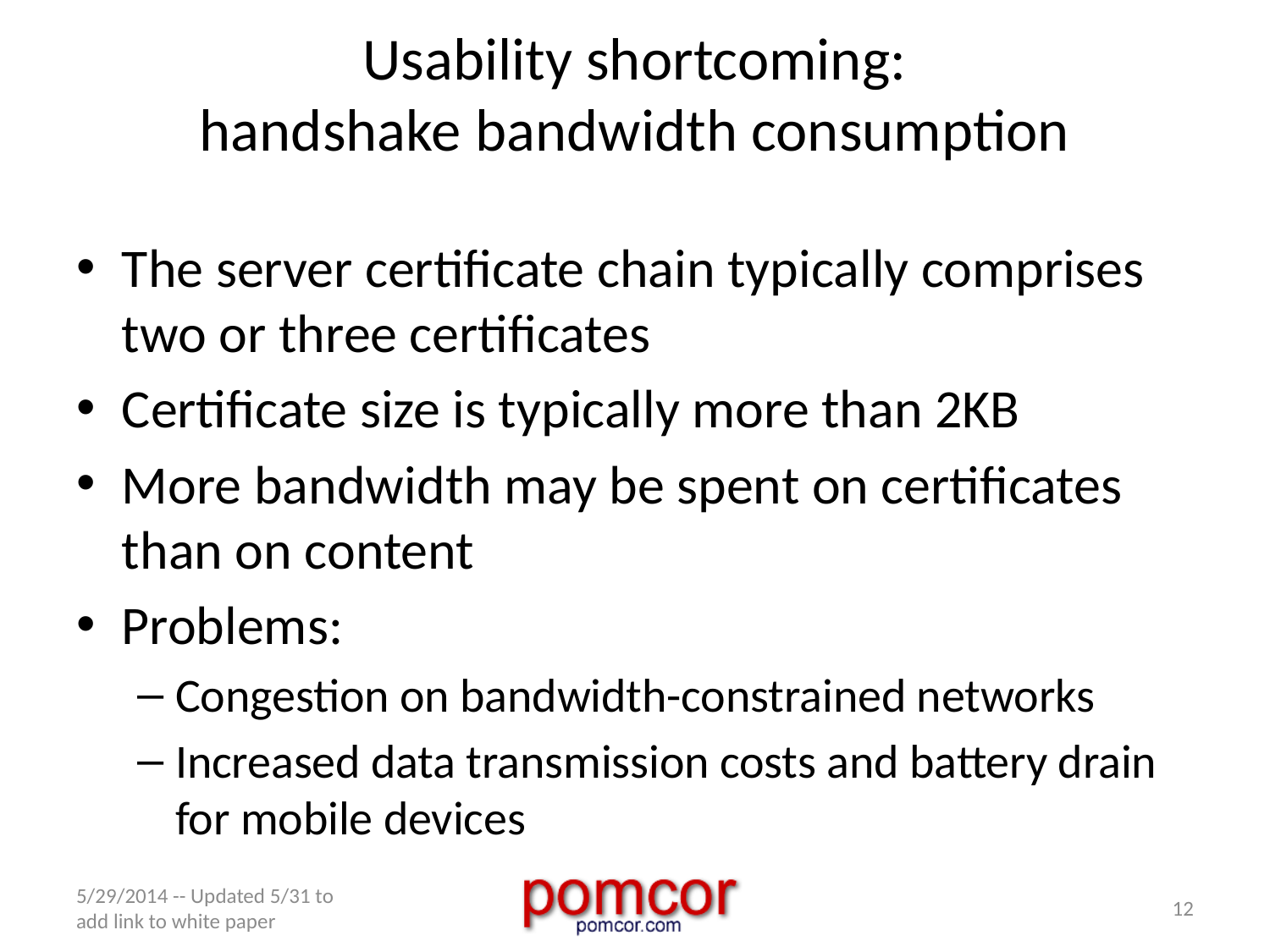

# Usability shortcoming: handshake bandwidth consumption
The server certificate chain typically comprises two or three certificates
Certificate size is typically more than 2KB
More bandwidth may be spent on certificates than on content
Problems:
Congestion on bandwidth-constrained networks
Increased data transmission costs and battery drain for mobile devices
5/29/2014 -- Updated 5/31 to add link to white paper
12